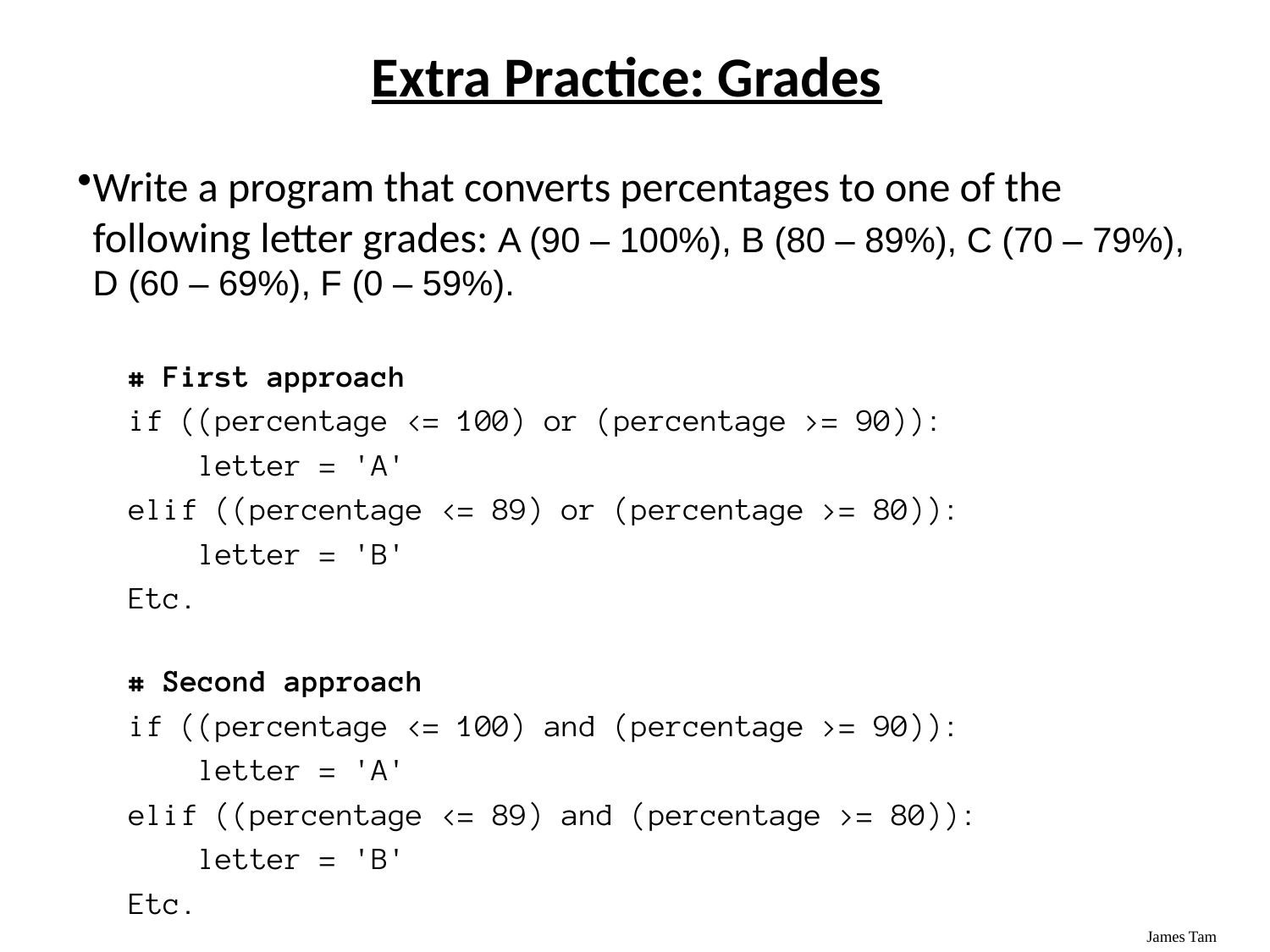

# Extra Practice: Grades
Write a program that converts percentages to one of the following letter grades: A (90 – 100%), B (80 – 89%), C (70 – 79%), D (60 – 69%), F (0 – 59%).

# First approach
if ((percentage <= 100) or (percentage >= 90)):
    letter = 'A'
elif ((percentage <= 89) or (percentage >= 80)):
    letter = 'B'
Etc.
# Second approach
if ((percentage <= 100) and (percentage >= 90)):
    letter = 'A'
elif ((percentage <= 89) and (percentage >= 80)):
    letter = 'B'
Etc.